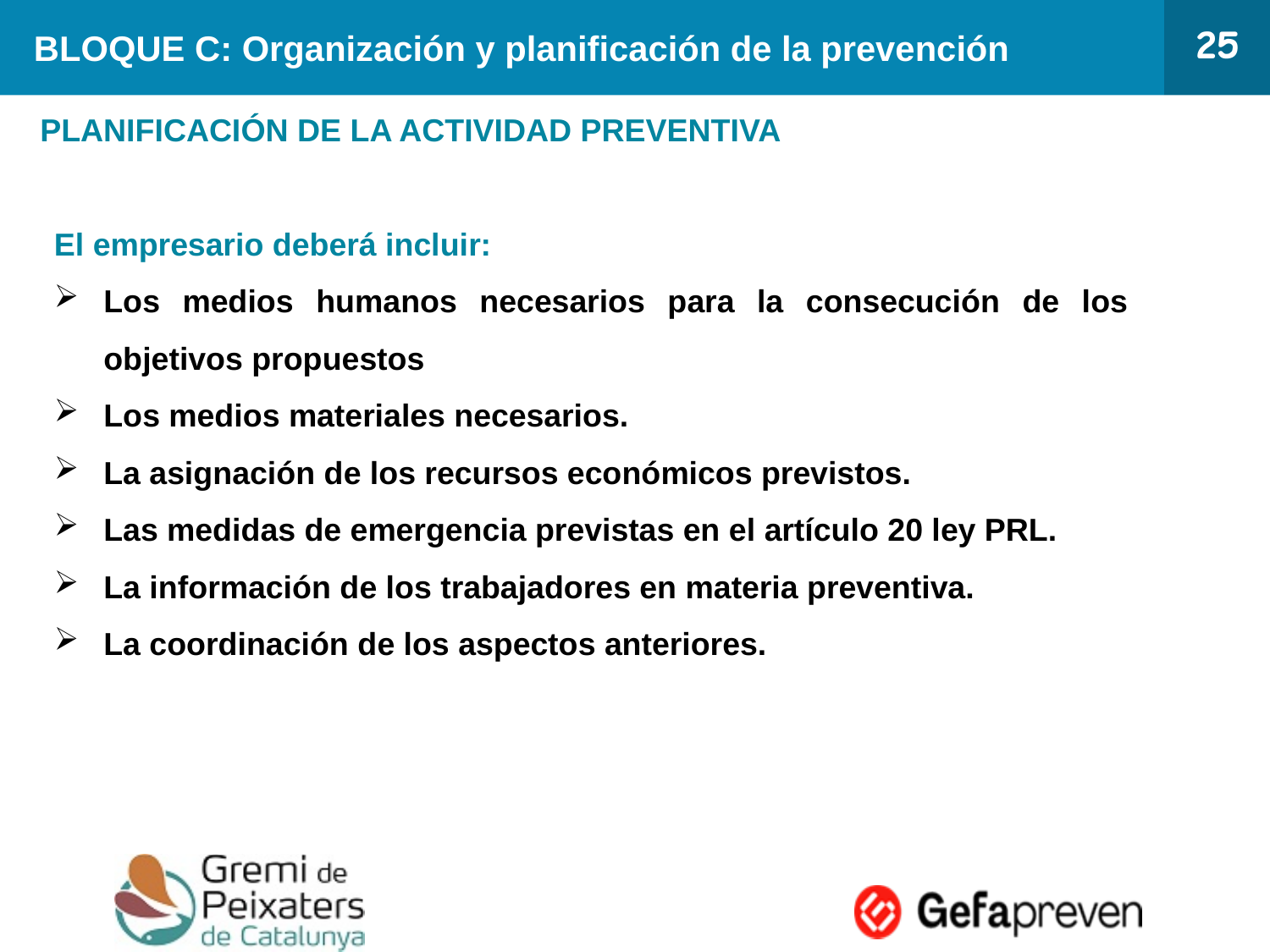

25
# BLOQUE C: Organización y planificación de la prevención
	PLANIFICACIÓN DE LA ACTIVIDAD PREVENTIVA

El empresario deberá incluir:
Los medios humanos necesarios para la consecución de los objetivos propuestos
Los medios materiales necesarios.
La asignación de los recursos económicos previstos.
Las medidas de emergencia previstas en el artículo 20 ley PRL.
La información de los trabajadores en materia preventiva.
La coordinación de los aspectos anteriores.